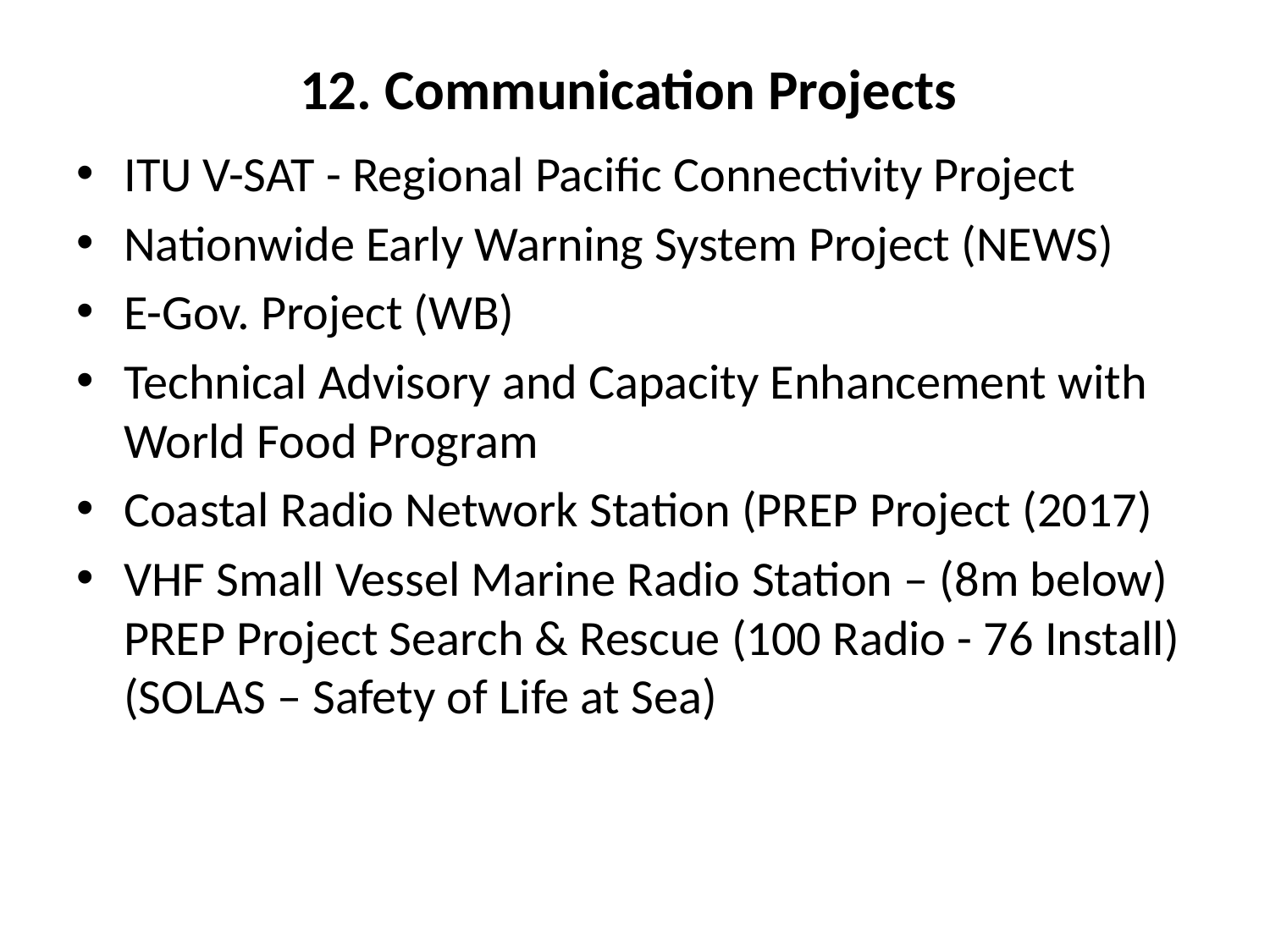

# 12. Communication Projects
ITU V-SAT - Regional Pacific Connectivity Project
Nationwide Early Warning System Project (NEWS)
E-Gov. Project (WB)
Technical Advisory and Capacity Enhancement with World Food Program
Coastal Radio Network Station (PREP Project (2017)
VHF Small Vessel Marine Radio Station – (8m below) PREP Project Search & Rescue (100 Radio - 76 Install) (SOLAS – Safety of Life at Sea)